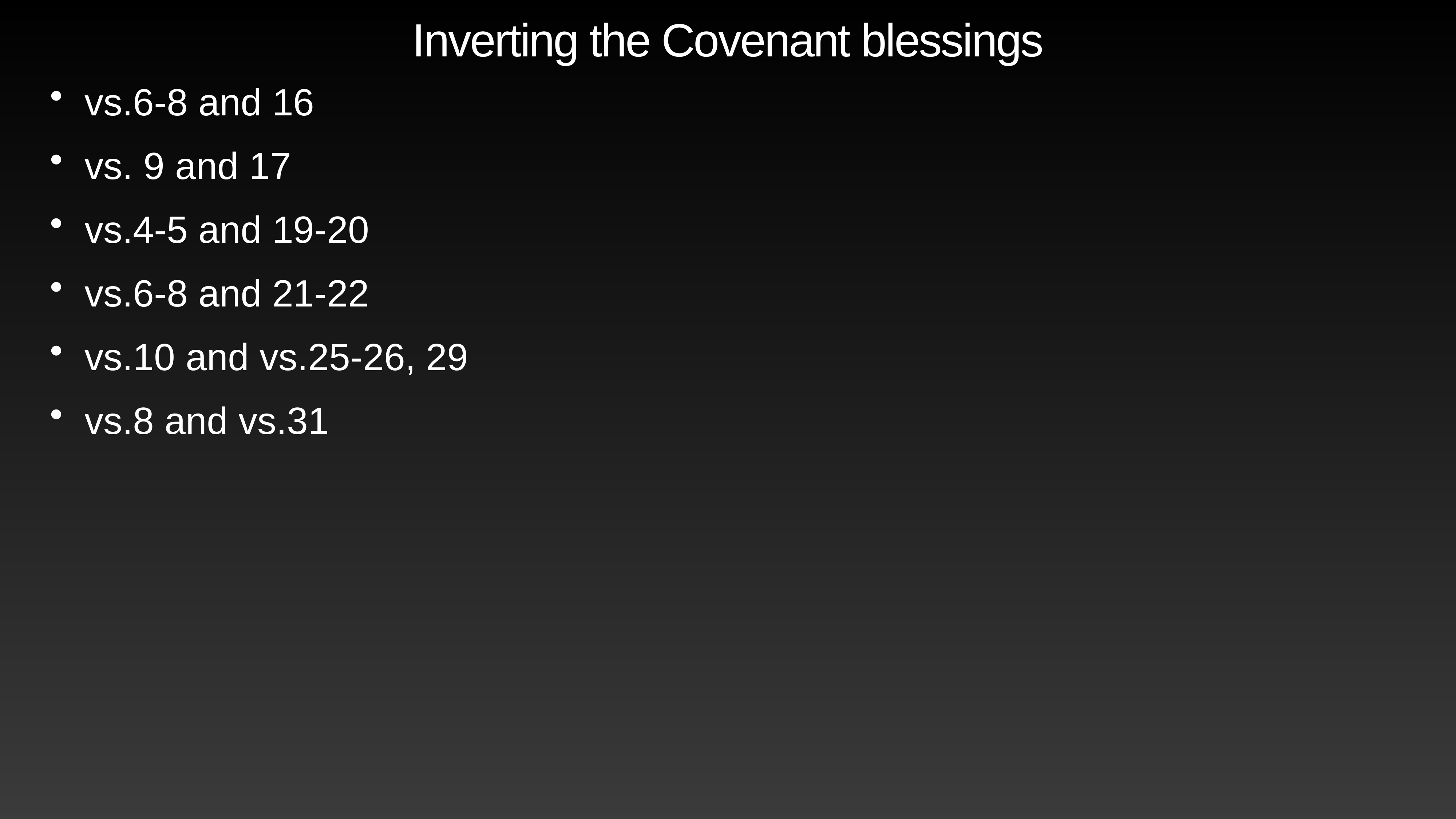

# Inverting the Covenant blessings
vs.6-8 and 16
vs. 9 and 17
vs.4-5 and 19-20
vs.6-8 and 21-22
vs.10 and vs.25-26, 29
vs.8 and vs.31